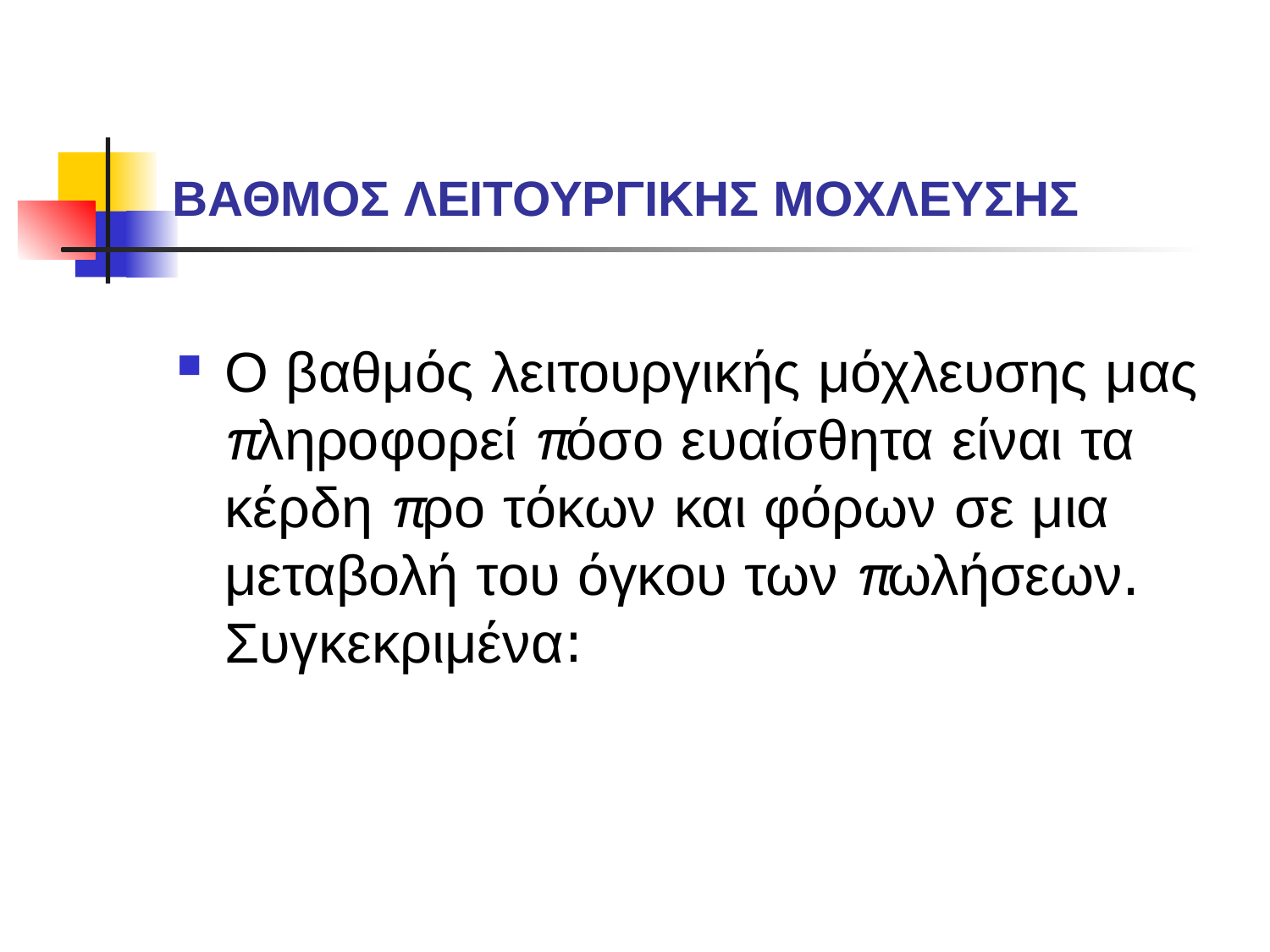

# ΒΑΘΜΟΣ ΛΕΙΤΟΥΡΓΙΚΗΣ ΜΟΧΛΕΥΣΗΣ

Ο βαθμός λειτουργικής μόχλευσης μας πληροφορεί πόσο ευαίσθητα είναι τα κέρδη προ τόκων και φόρων σε μια μεταβολή του όγκου των πωλήσεων. Συγκεκριμένα: